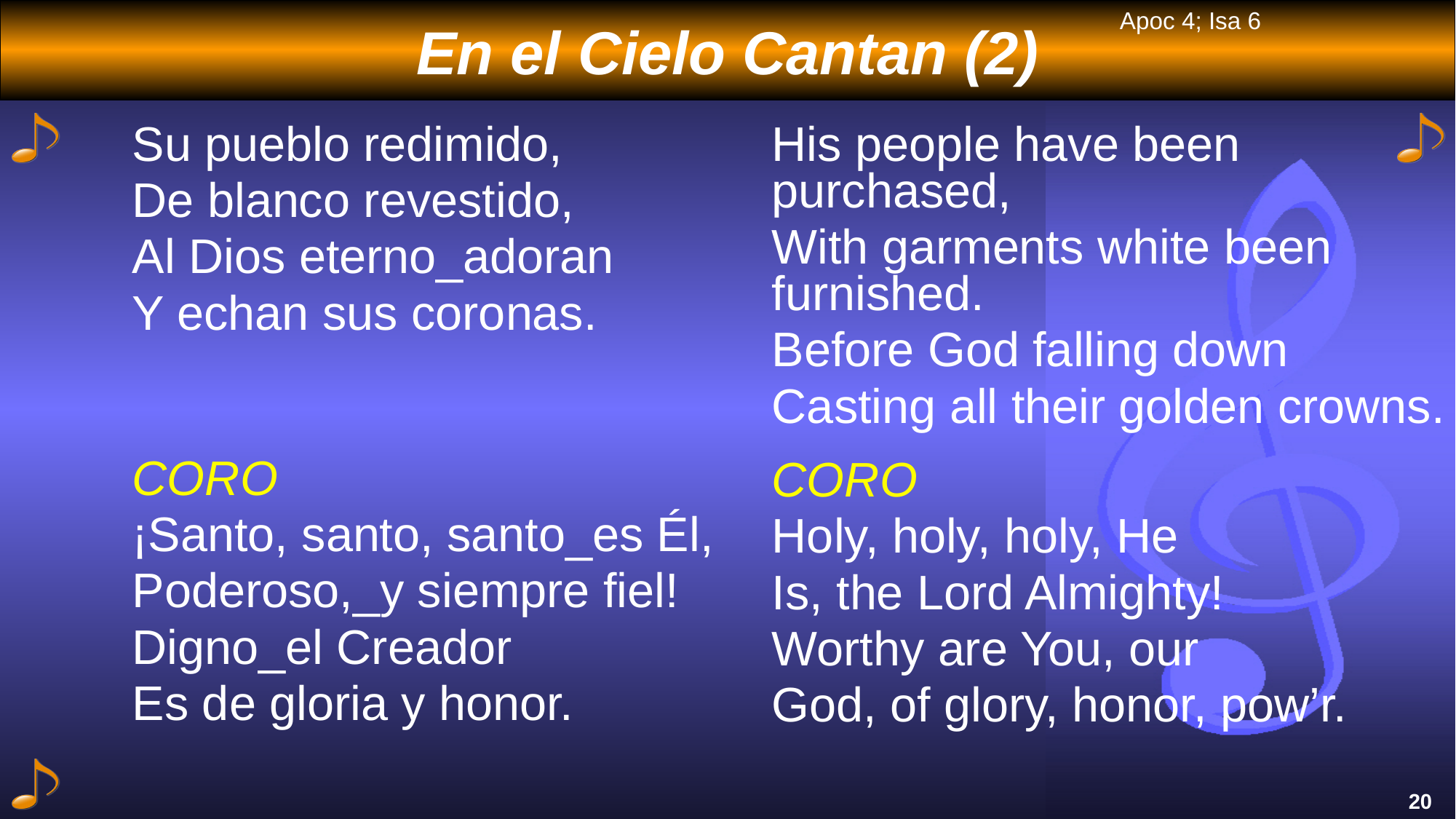

# En el Cielo Cantan (2)
Apoc 4; Isa 6
Su pueblo redimido,
De blanco revestido,
Al Dios eterno_adoran
Y echan sus coronas.

CORO
¡Santo, santo, santo_es Él,
Poderoso,_y siempre fiel!
Digno_el Creador
Es de gloria y honor.
His people have been purchased,
With garments white been furnished.
Before God falling down
Casting all their golden crowns.

CORO
Holy, holy, holy, He
Is, the Lord Almighty!
Worthy are You, our
God, of glory, honor, pow’r.
20